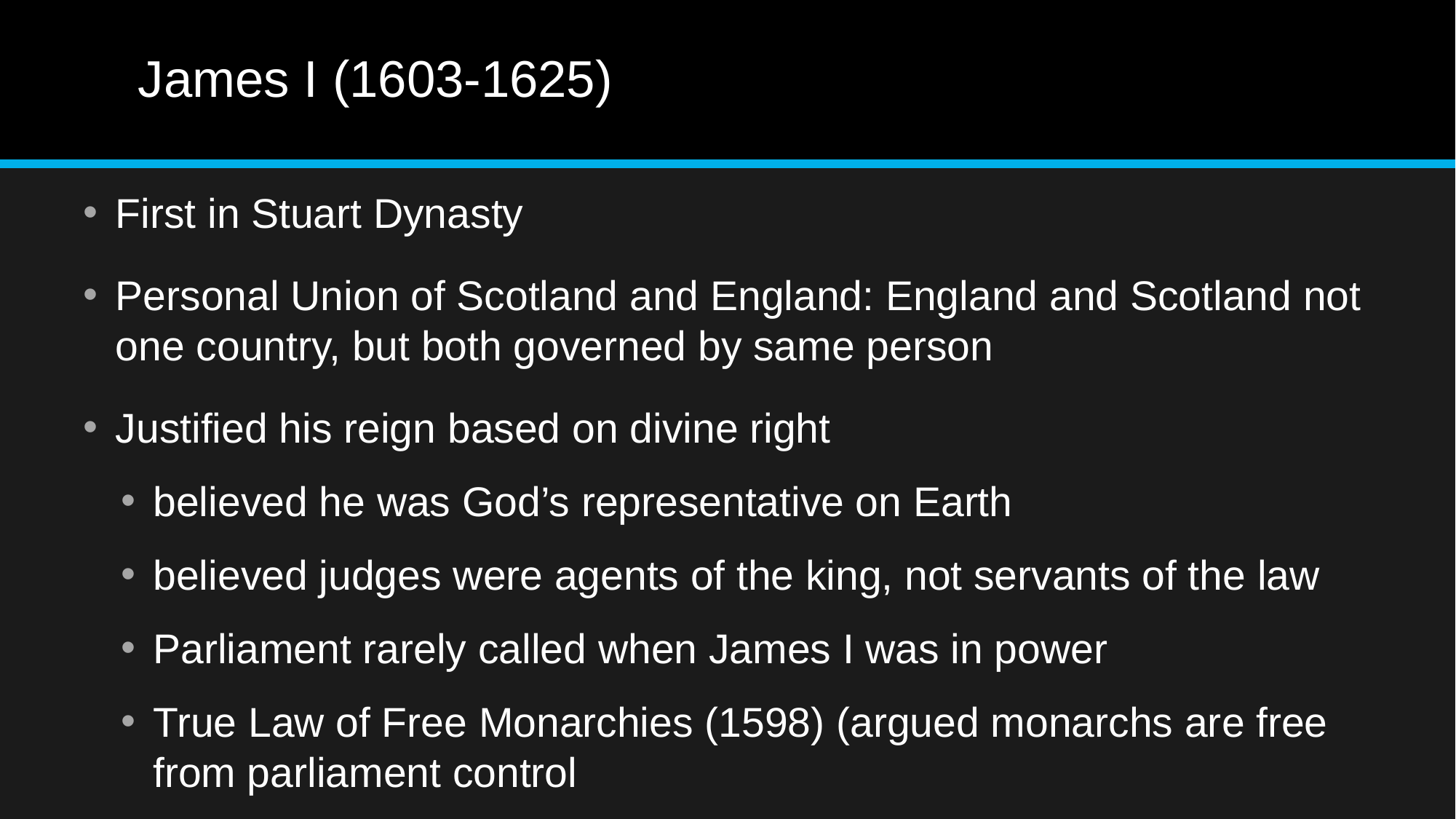

# James I (1603-1625)
First in Stuart Dynasty
Personal Union of Scotland and England: England and Scotland not one country, but both governed by same person
Justified his reign based on divine right
believed he was God’s representative on Earth
believed judges were agents of the king, not servants of the law
Parliament rarely called when James I was in power
True Law of Free Monarchies (1598) (argued monarchs are free from parliament control